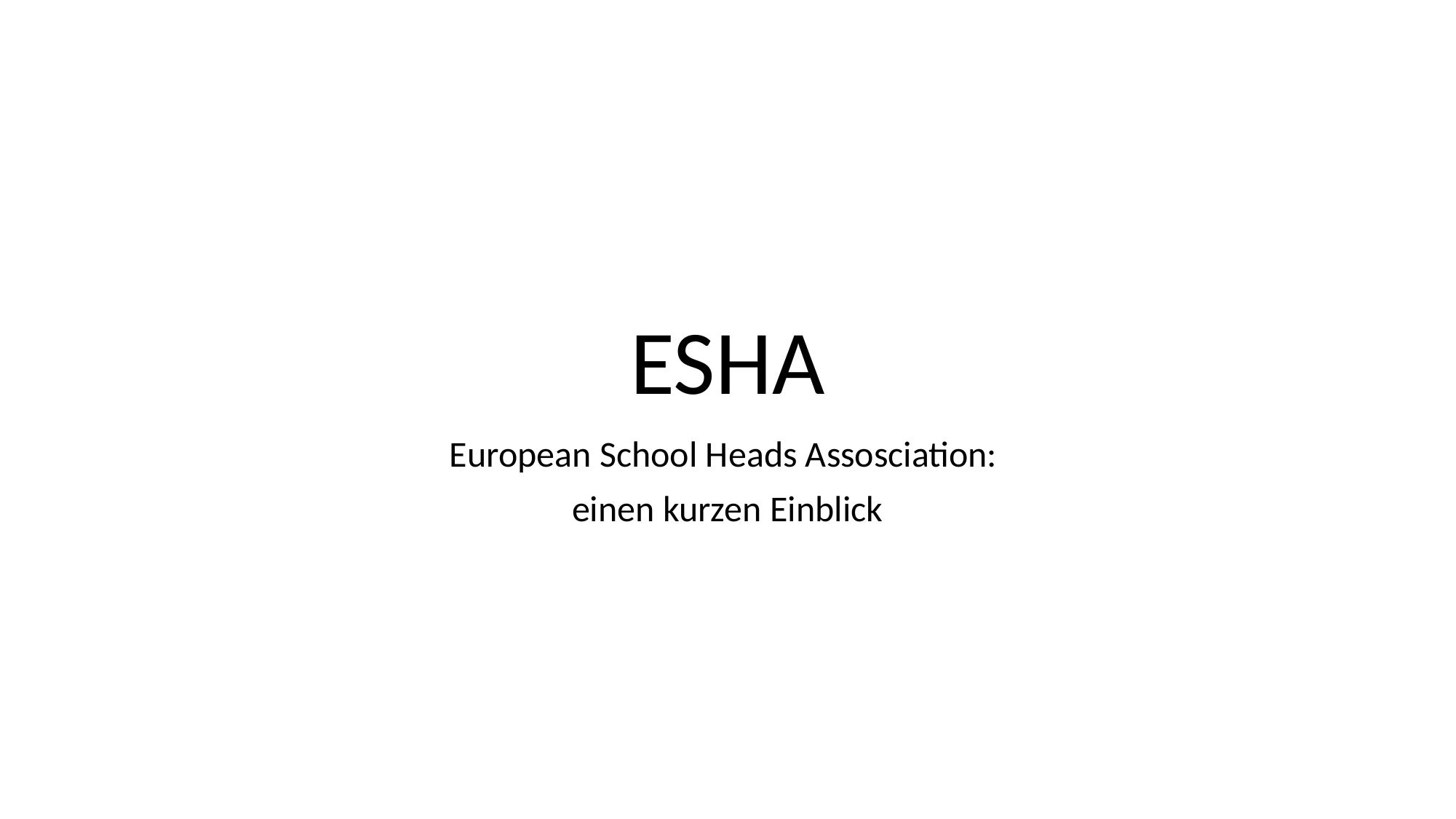

# ESHA
European School Heads Assosciation:
einen kurzen Einblick